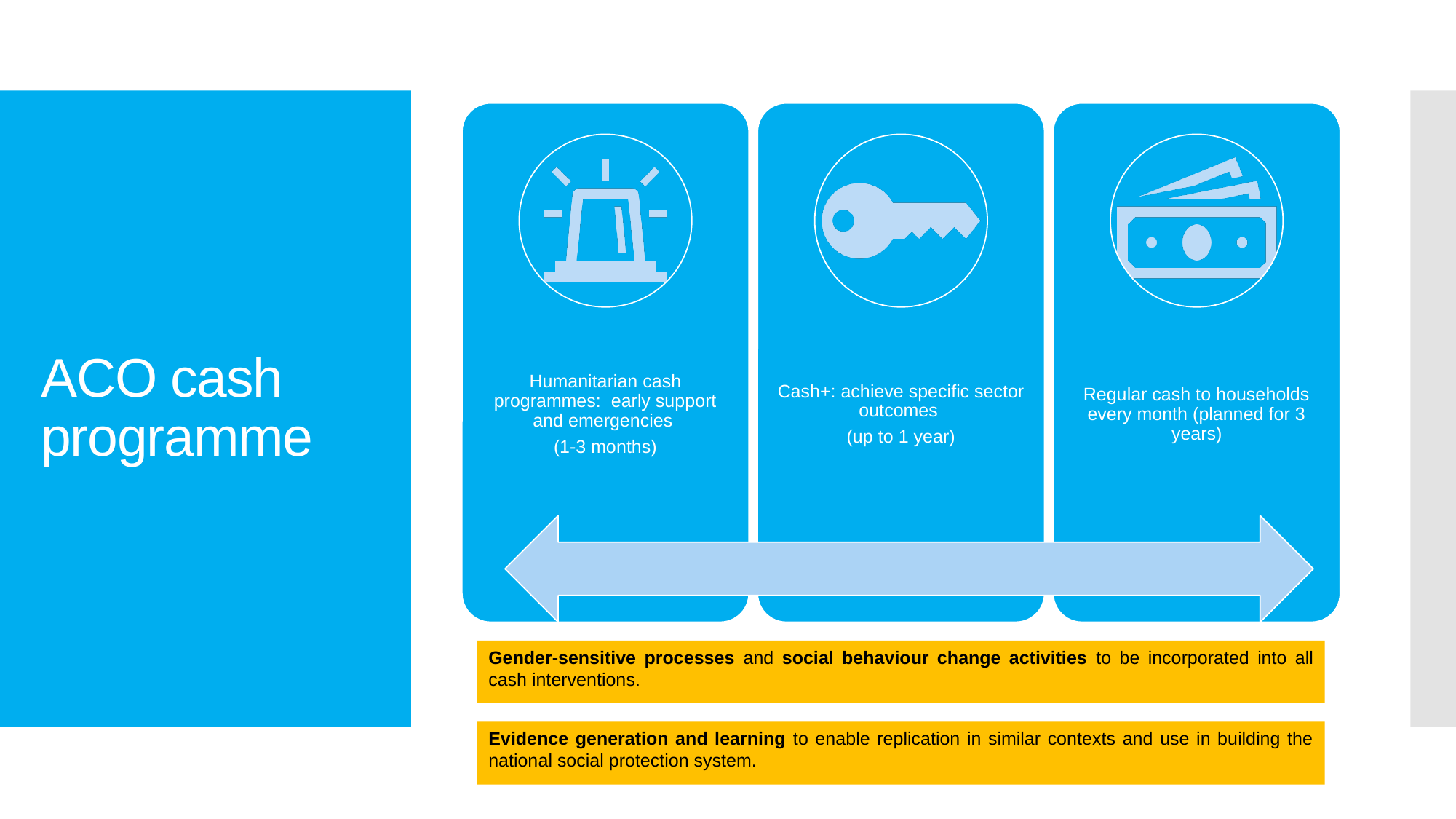

Humanitarian cash programmes:  early support and emergencies
(1-3 months)
Cash+: achieve specific sector outcomes
(up to 1 year)
Regular cash to households every month (planned for 3 years)
# ACO cash programme
Gender-sensitive processes and social behaviour change activities to be incorporated into all cash interventions.

Evidence generation and learning to enable replication in similar contexts and use in building the national social protection system.